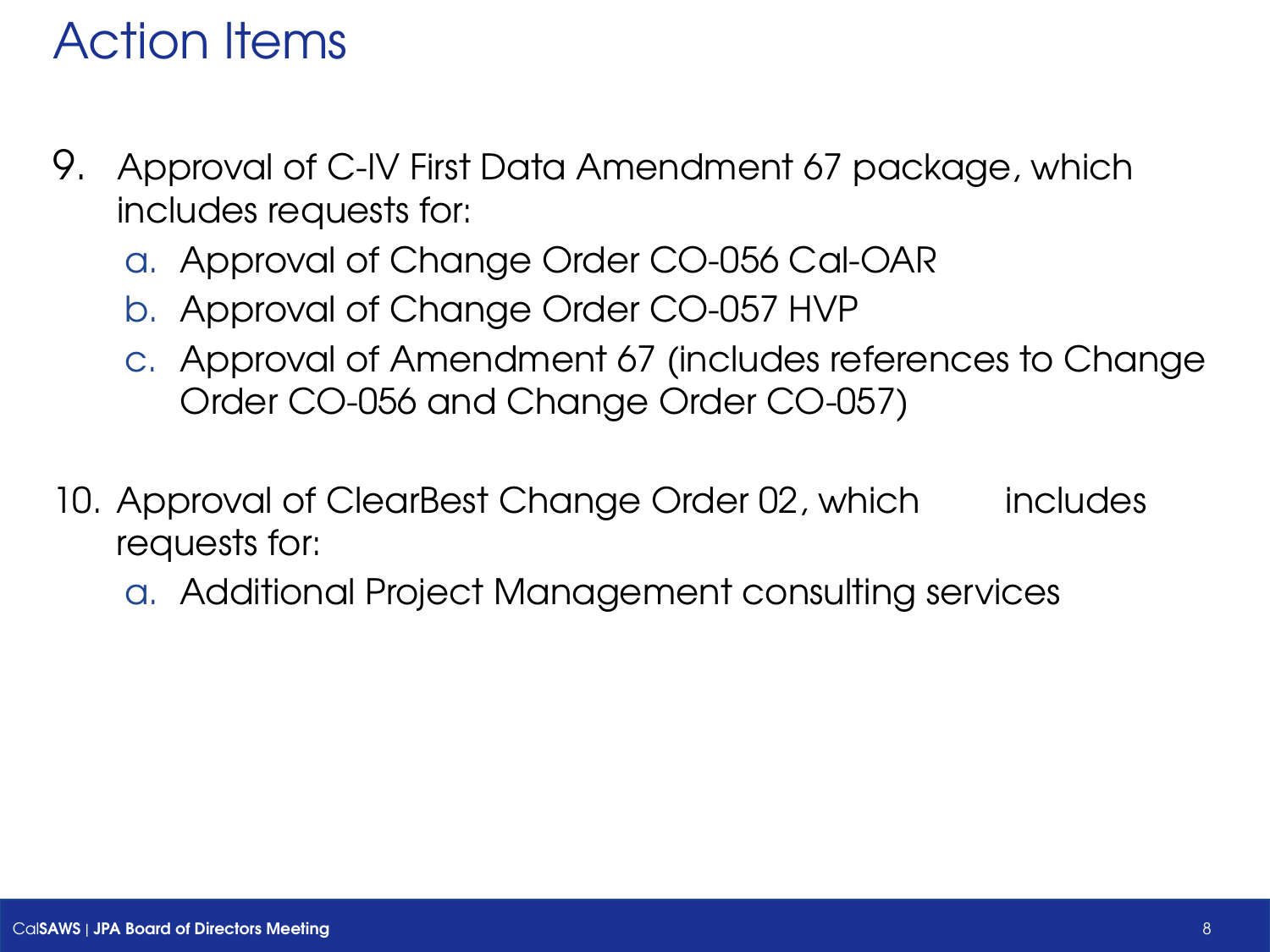

# Action Items

9.	Approval of C-IV First Data Amendment 67 package, which includes requests for:
Approval of Change Order CO-056 Cal-OAR
Approval of Change Order CO-057 HVP
Approval of Amendment 67 (includes references to Change Order CO-056 and Change Order CO-057)

Approval of ClearBest Change Order 02, which 	includes requests for:
Additional Project Management consulting services